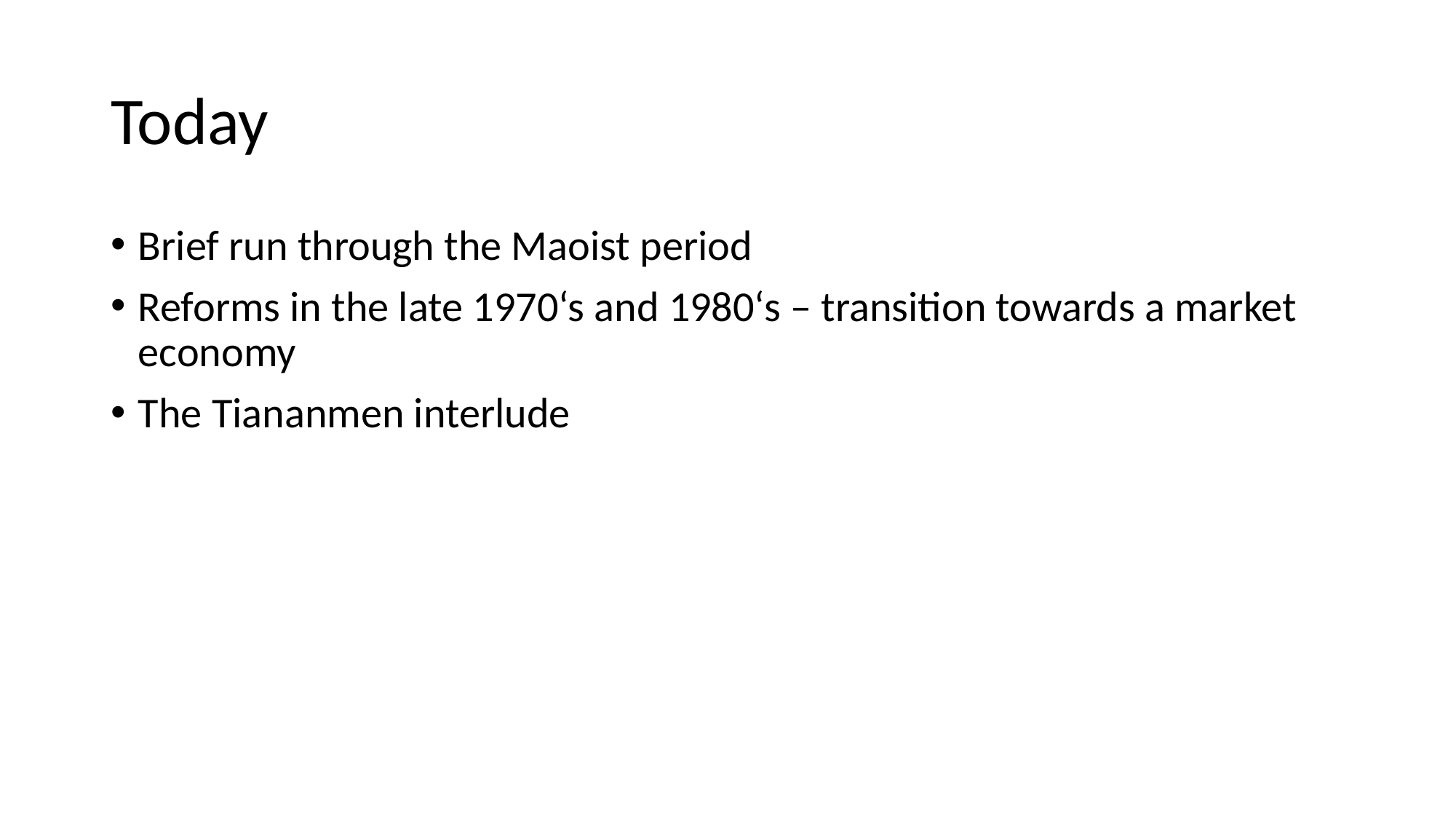

# Today
Brief run through the Maoist period
Reforms in the late 1970‘s and 1980‘s – transition towards a market economy
The Tiananmen interlude